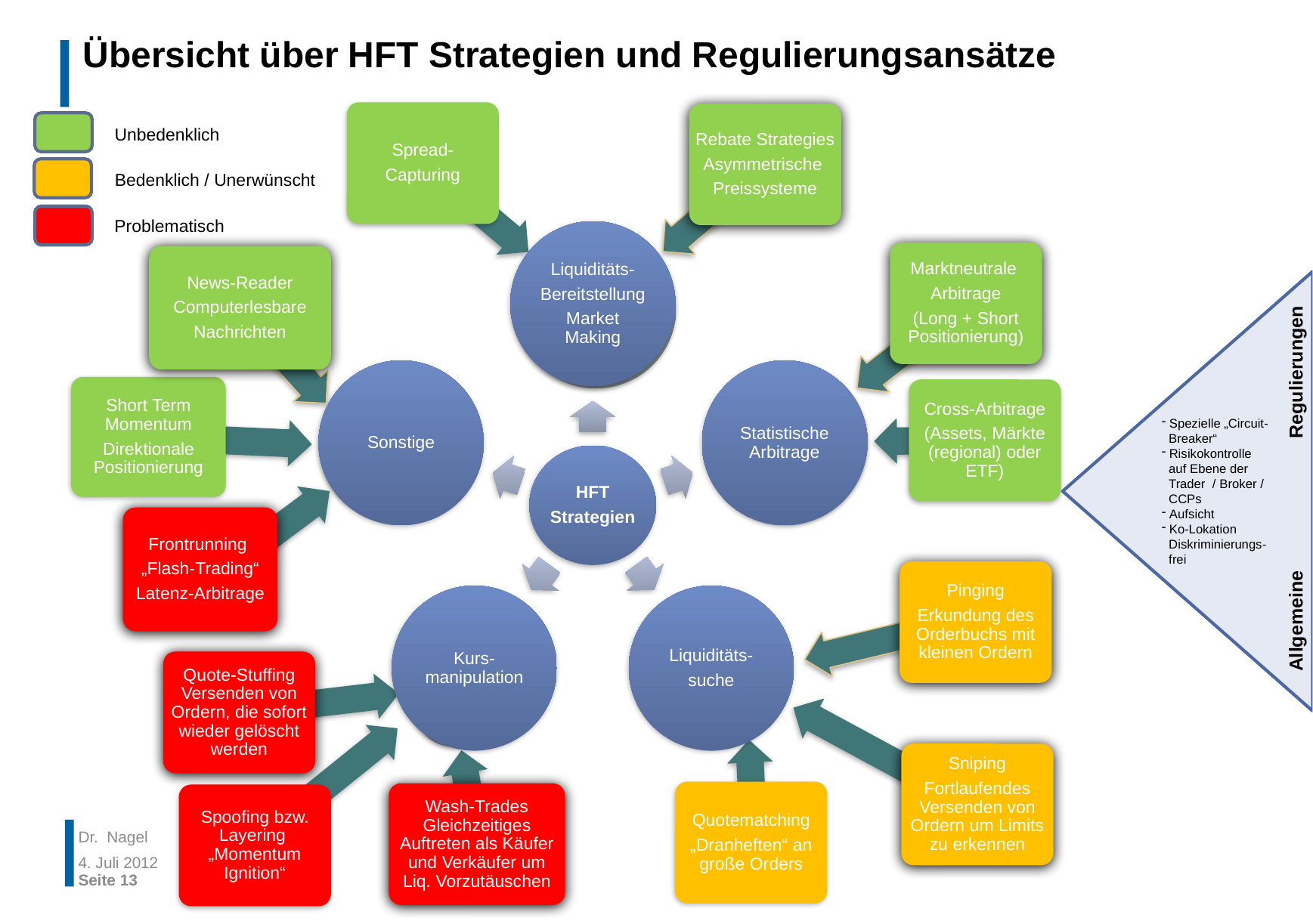

Spread-
Capturing
Rebate Strategies
Asymmetrische
Preissysteme
# Übersicht über HFT Strategien und Regulierungsansätze

Unbedenklich

Bedenklich / Unerwünscht

Problematisch
HFT
Strategien

Liquiditäts-
Bereitstellung
Market Making

Statistische Arbitrage

Liquiditäts-
suche

Kurs-manipulation

Sonstige

Cross-Arbitrage
(Assets, Märkte (regional) oder ETF)
Marktneutrale
Arbitrage
(Long + Short Positionierung)

Short Term Momentum
Direktionale Positionierung
News-Reader
Computerlesbare
Nachrichten
Frontrunning
„Flash-Trading“
Latenz-Arbitrage

 Spezielle „Circuit-
  Breaker“
 Risikokontrolle
  auf Ebene der
  Trader  / Broker /
  CCPs
 Aufsicht
 Ko-Lokation
  Diskriminierungs-
  frei
Allgemeine                         Regulierungen

Spoofing bzw. Layering  „Momentum Ignition“
Wash-Trades Gleichzeitiges Auftreten als Käufer und Verkäufer um Liq. Vorzutäuschen
Quote-Stuffing Versenden von Ordern, die sofort wieder gelöscht werden

Quotematching
„Dranheften“ an große Orders
Pinging
Erkundung des Orderbuchs mit kleinen Ordern
Sniping
Fortlaufendes Versenden von Ordern um Limits zu erkennen
Dr.  Nagel
4. Juli 2012
Seite 13